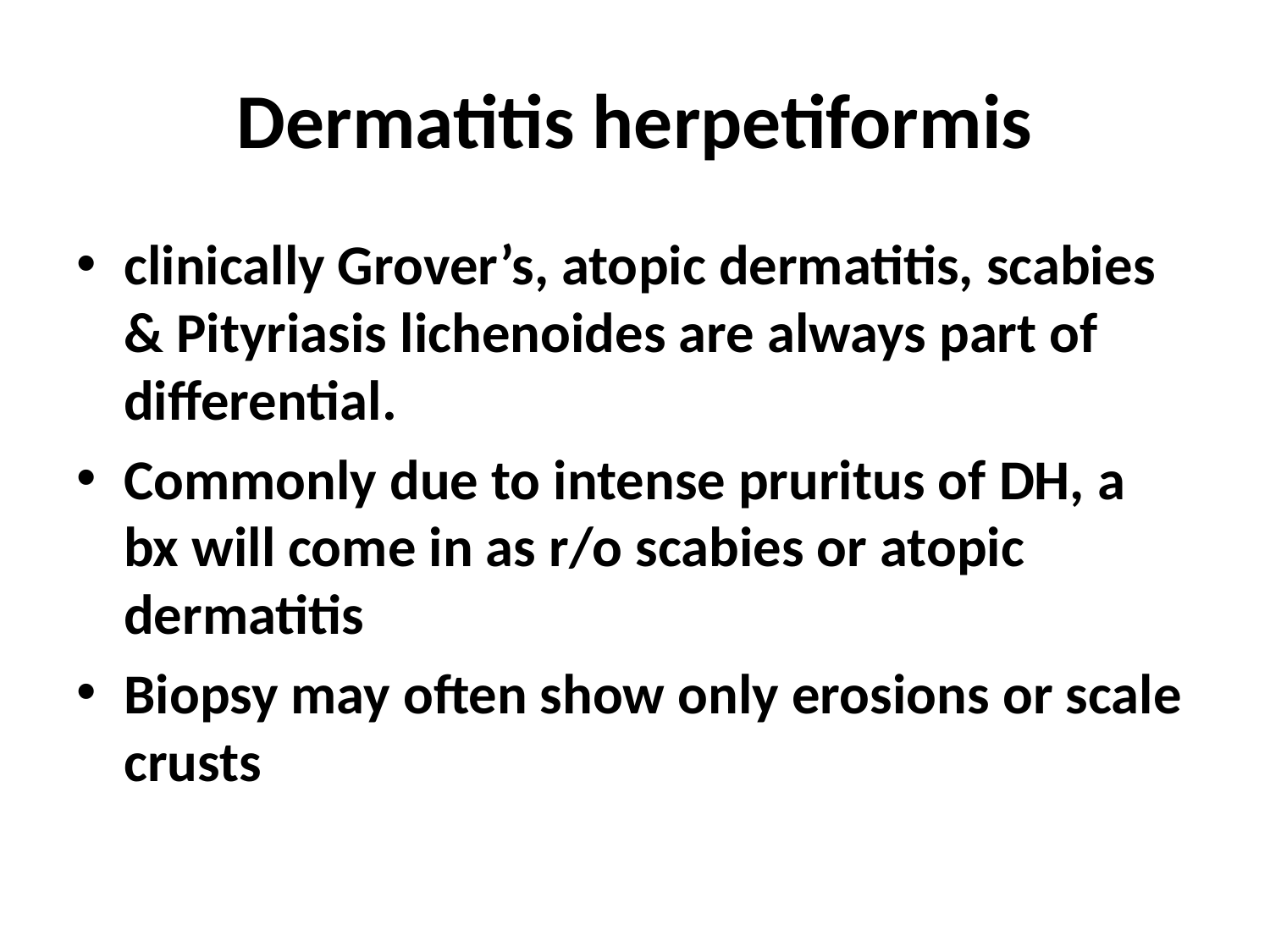

# Dermatitis herpetiformis
clinically Grover’s, atopic dermatitis, scabies & Pityriasis lichenoides are always part of differential.
Commonly due to intense pruritus of DH, a bx will come in as r/o scabies or atopic dermatitis
Biopsy may often show only erosions or scale crusts